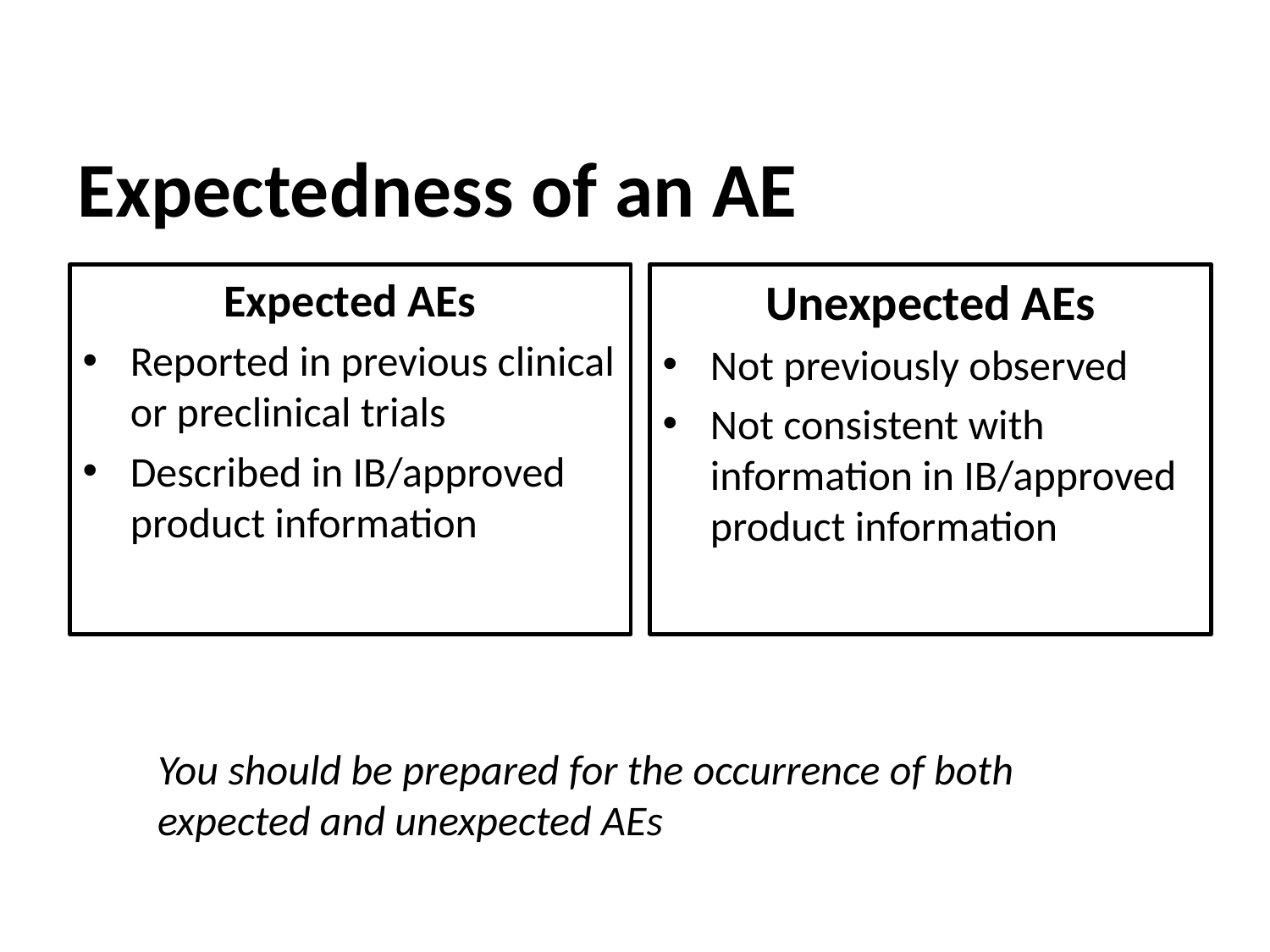

Expectedness of an AE
Unexpected AEs
Not previously observed
Not consistent with information in IB/approved product information

Expected AEs
Reported in previous clinical or preclinical trials
Described in IB/approved product information
You should be prepared for the occurrence of both expected and unexpected AEs